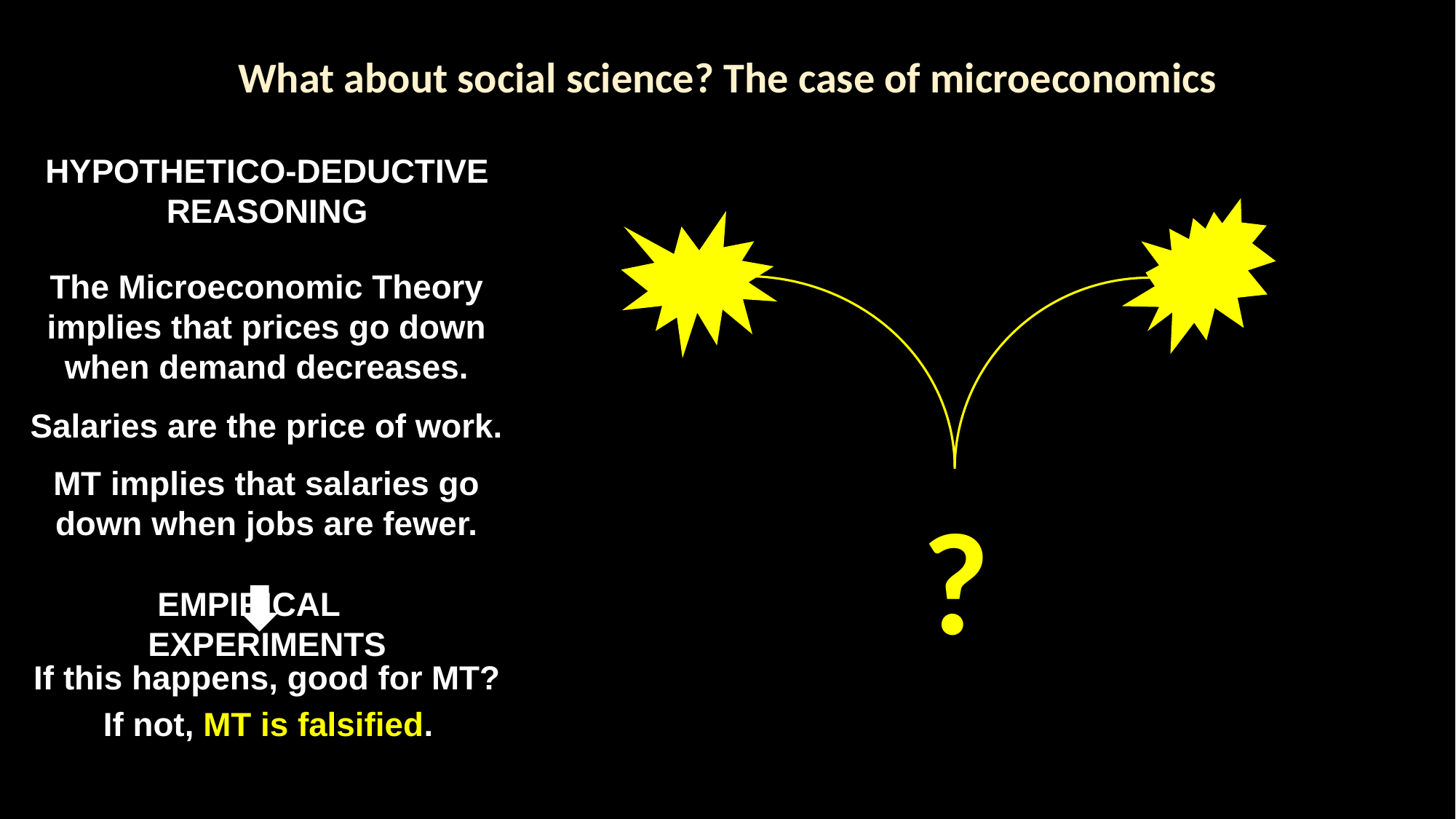

What about social science? The case of microeconomics
HYPOTHETICO-DEDUCTIVE REASONING

The Microeconomic Theory implies that prices go down when demand decreases.

Salaries are the price of work.
MT implies that salaries go down when jobs are fewer.
?
   empirical        experiments

If this happens, good for MT?
If not, MT is falsified.